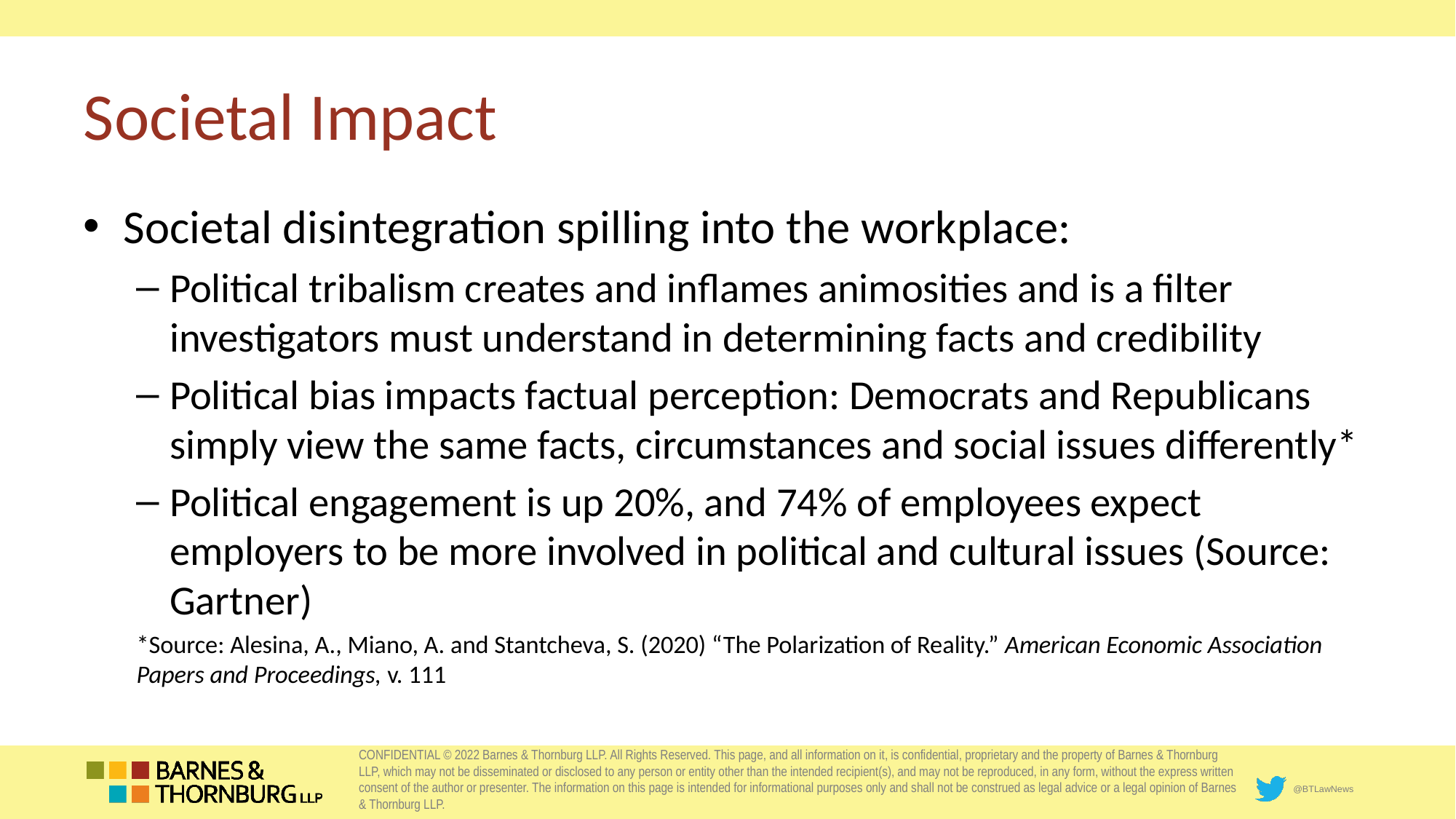

# Societal Impact
Societal disintegration spilling into the workplace:
Political tribalism creates and inflames animosities and is a filter investigators must understand in determining facts and credibility
Political bias impacts factual perception: Democrats and Republicans simply view the same facts, circumstances and social issues differently*
Political engagement is up 20%, and 74% of employees expect employers to be more involved in political and cultural issues (Source: Gartner)
*Source: Alesina, A., Miano, A. and Stantcheva, S. (2020) “The Polarization of Reality.” American Economic Association Papers and Proceedings, v. 111